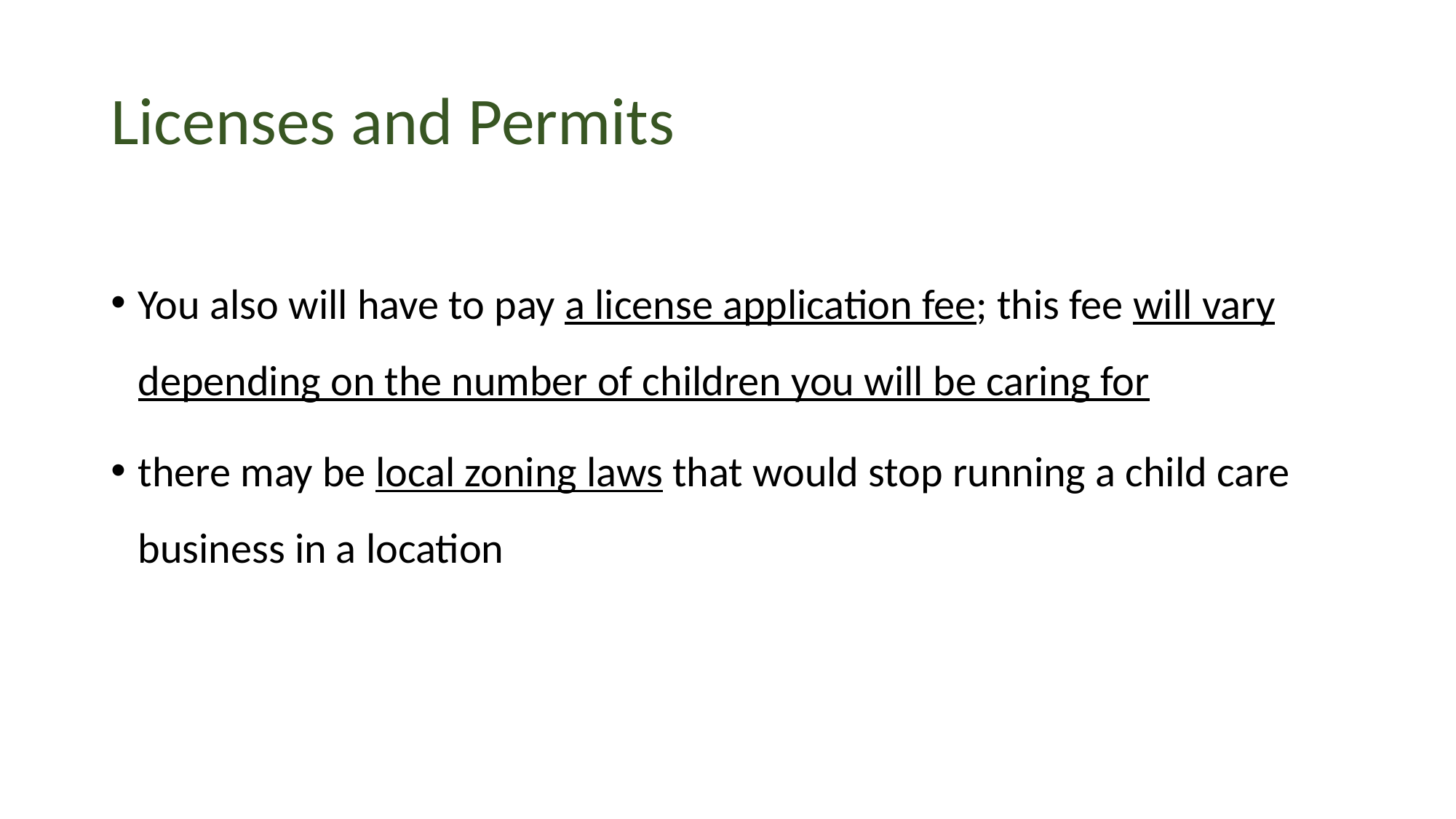

# Licenses and Permits
You also will have to pay a license application fee; this fee will vary depending on the number of children you will be caring for
there may be local zoning laws that would stop running a child care business in a location